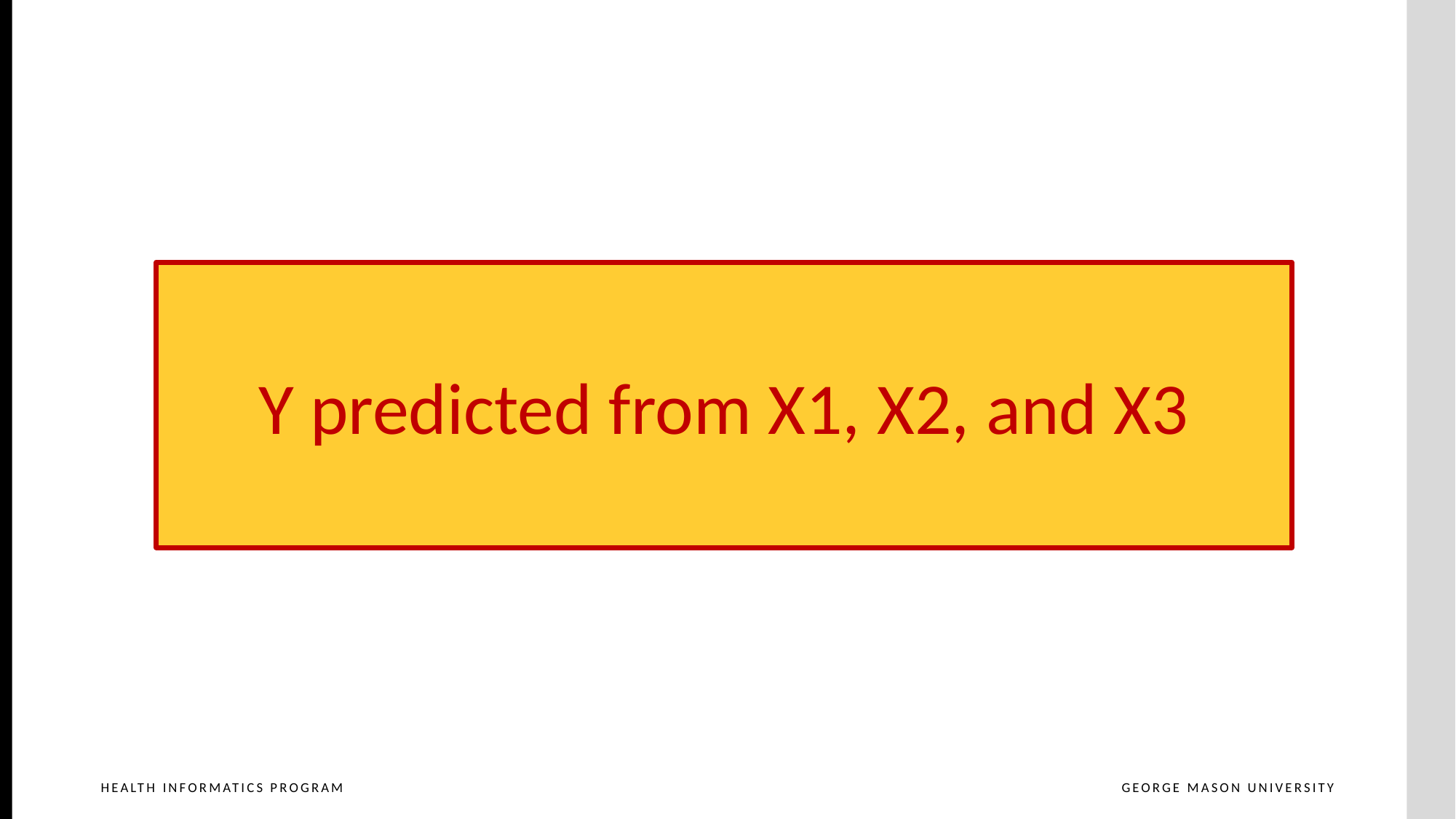

Y predicted from X1, X2, and X3

Assumptions